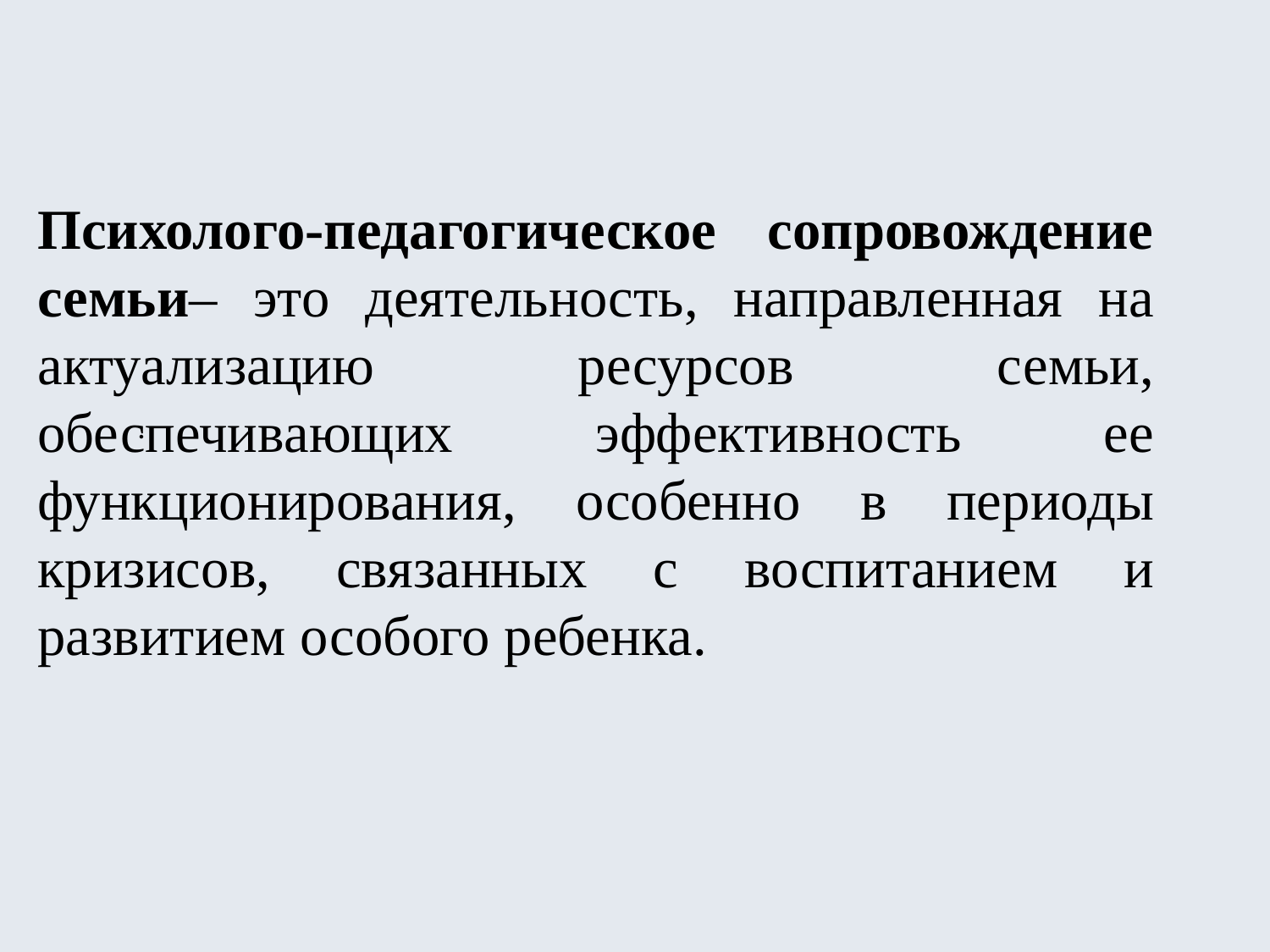

Психолого-педагогическое сопровождение семьи– это деятельность, направленная на актуализацию ресурсов семьи, обеспечивающих эффективность ее функционирования, особенно в периоды кризисов, связанных с воспитанием и развитием особого ребенка.

.